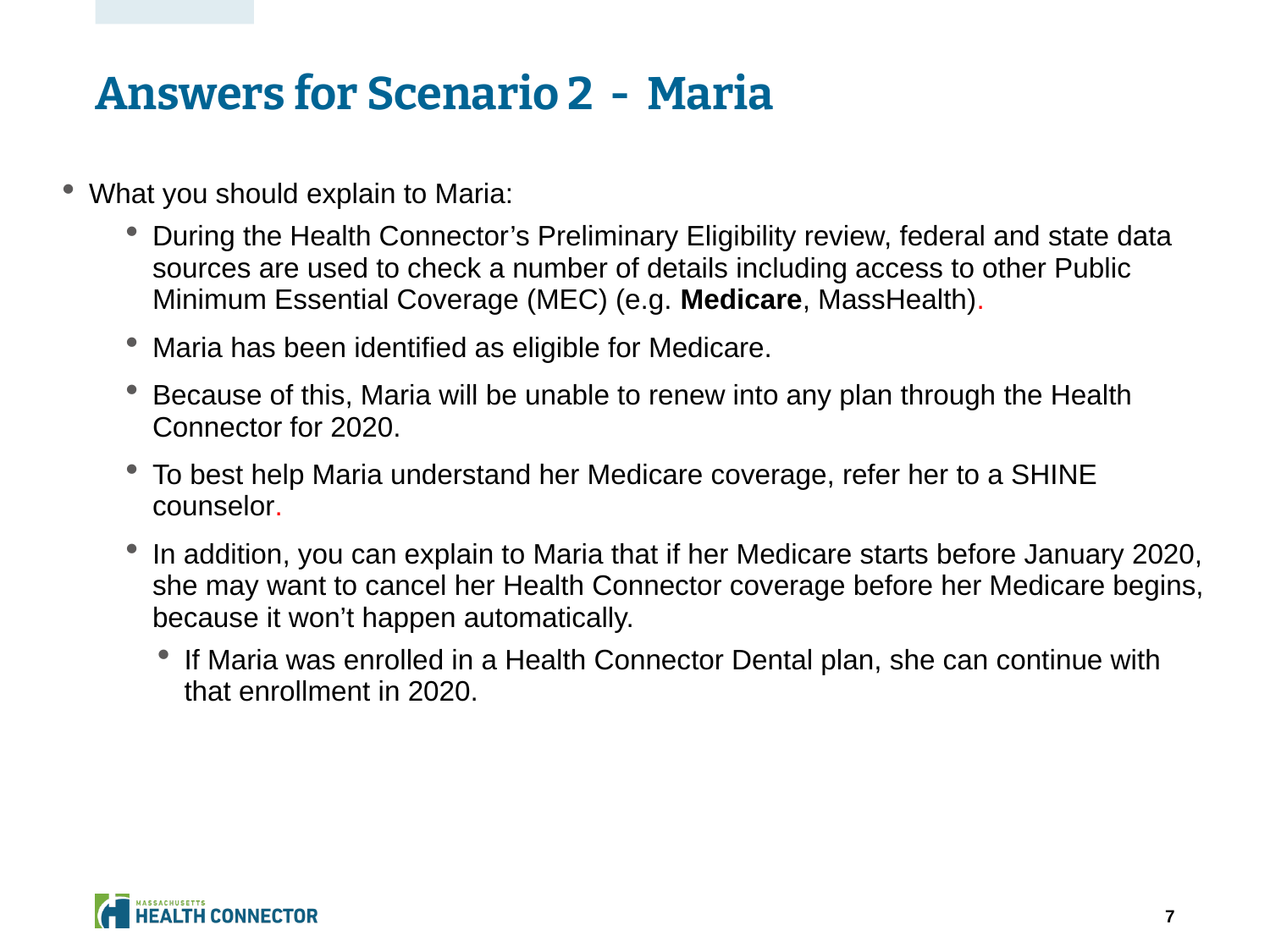

# Answers for Scenario 2  -  Maria
What you should explain to Maria:
During the Health Connector’s Preliminary Eligibility review, federal and state data sources are used to check a number of details including access to other Public Minimum Essential Coverage (MEC) (e.g. Medicare, MassHealth).
Maria has been identified as eligible for Medicare.
Because of this, Maria will be unable to renew into any plan through the Health Connector for 2020.
To best help Maria understand her Medicare coverage, refer her to a SHINE counselor.
In addition, you can explain to Maria that if her Medicare starts before January 2020, she may want to cancel her Health Connector coverage before her Medicare begins, because it won’t happen automatically.
If Maria was enrolled in a Health Connector Dental plan, she can continue with that enrollment in 2020.

7